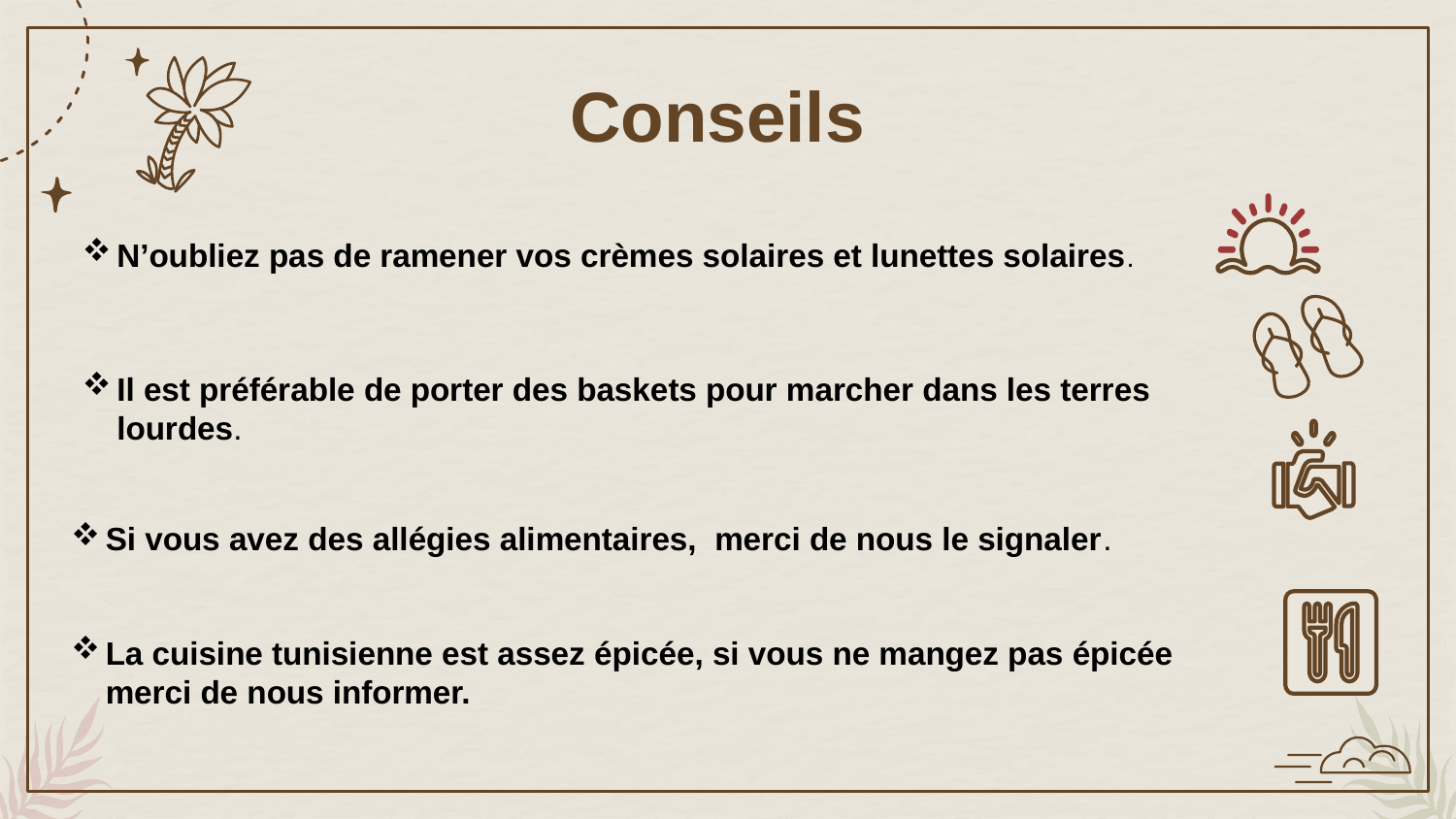

# Conseils

N’oubliez pas de ramener vos crèmes solaires et lunettes solaires.

Il est préférable de porter des baskets pour marcher dans les terres lourdes.

Si vous avez des allégies alimentaires,  merci de nous le signaler.

La cuisine tunisienne est assez épicée, si vous ne mangez pas épicée merci de nous informer.